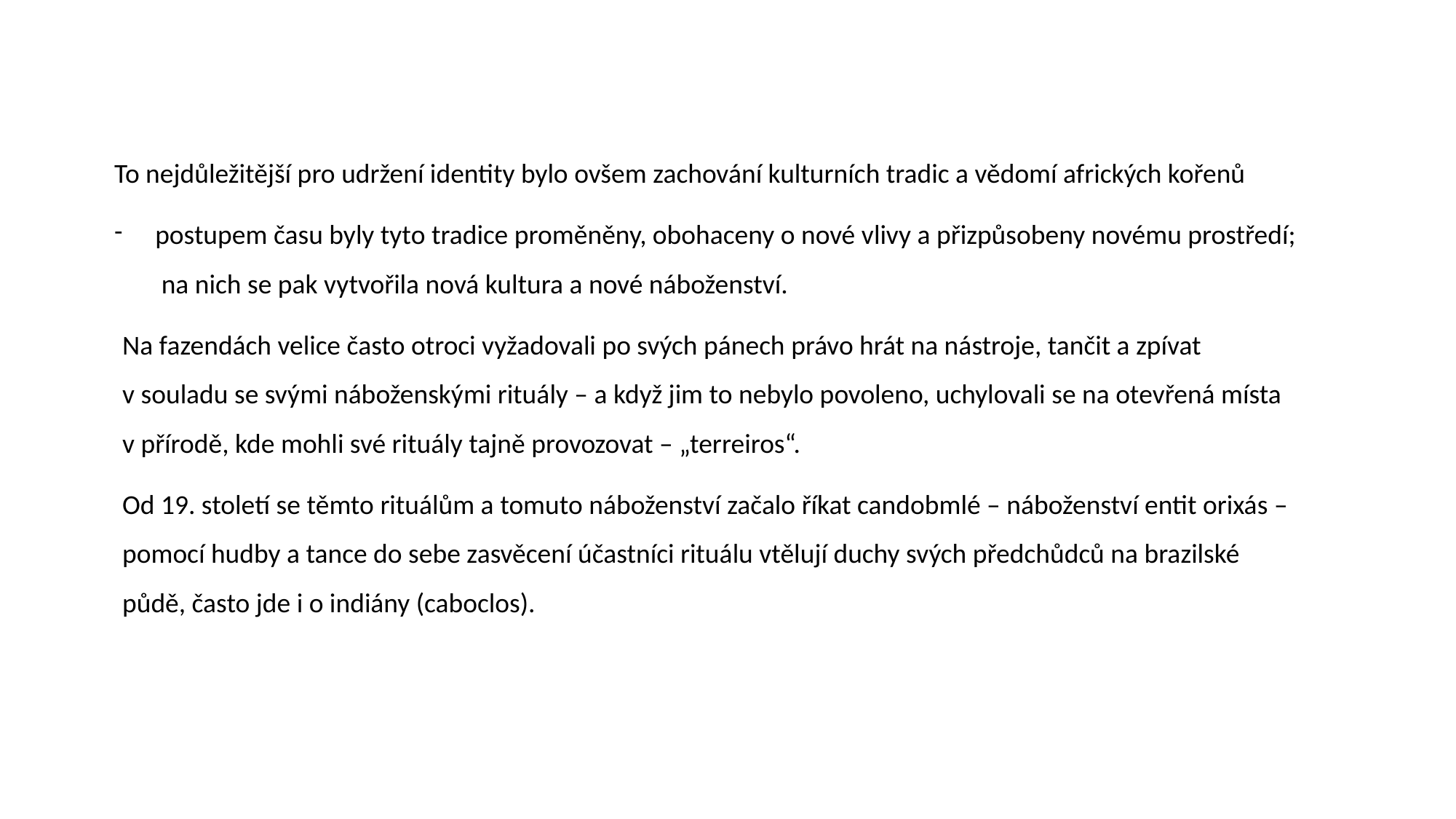

To nejdůležitější pro udržení identity bylo ovšem zachování kulturních tradic a vědomí afrických kořenů
postupem času byly tyto tradice proměněny, obohaceny o nové vlivy a přizpůsobeny novému prostředí;  na nich se pak vytvořila nová kultura a nové náboženství.
Na fazendách velice často otroci vyžadovali po svých pánech právo hrát na nástroje, tančit a zpívat v souladu se svými náboženskými rituály – a když jim to nebylo povoleno, uchylovali se na otevřená místa v přírodě, kde mohli své rituály tajně provozovat – „terreiros“.
Od 19. století se těmto rituálům a tomuto náboženství začalo říkat candobmlé – náboženství entit orixás – pomocí hudby a tance do sebe zasvěcení účastníci rituálu vtělují duchy svých předchůdců na brazilské půdě, často jde i o indiány (caboclos).